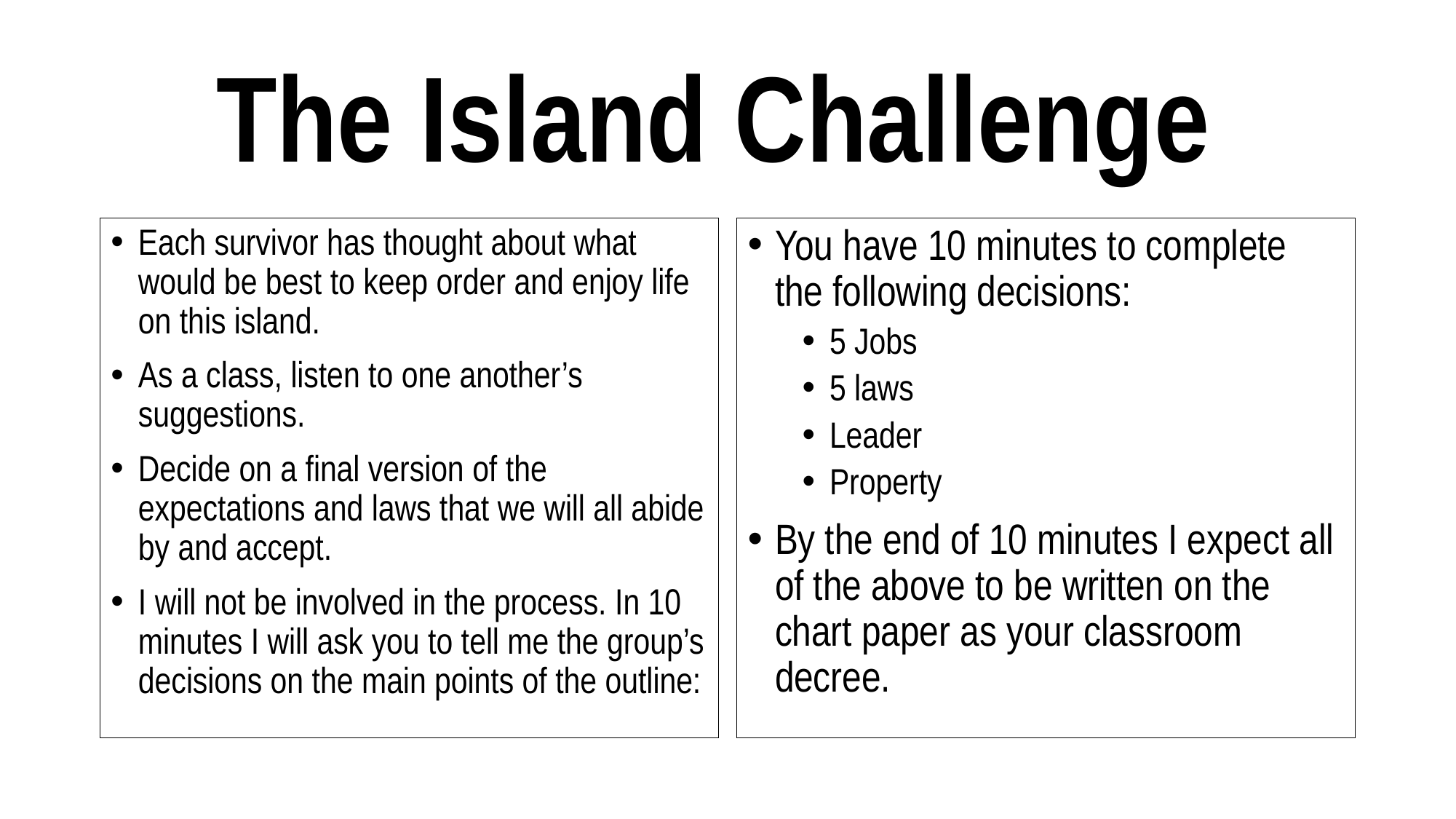

# The Island Challenge
Each survivor has thought about what would be best to keep order and enjoy life on this island.
As a class, listen to one another’s suggestions.
Decide on a final version of the expectations and laws that we will all abide by and accept.
I will not be involved in the process. In 10 minutes I will ask you to tell me the group’s decisions on the main points of the outline:
You have 10 minutes to complete the following decisions:
5 Jobs
5 laws
Leader
Property
By the end of 10 minutes I expect all of the above to be written on the chart paper as your classroom decree.